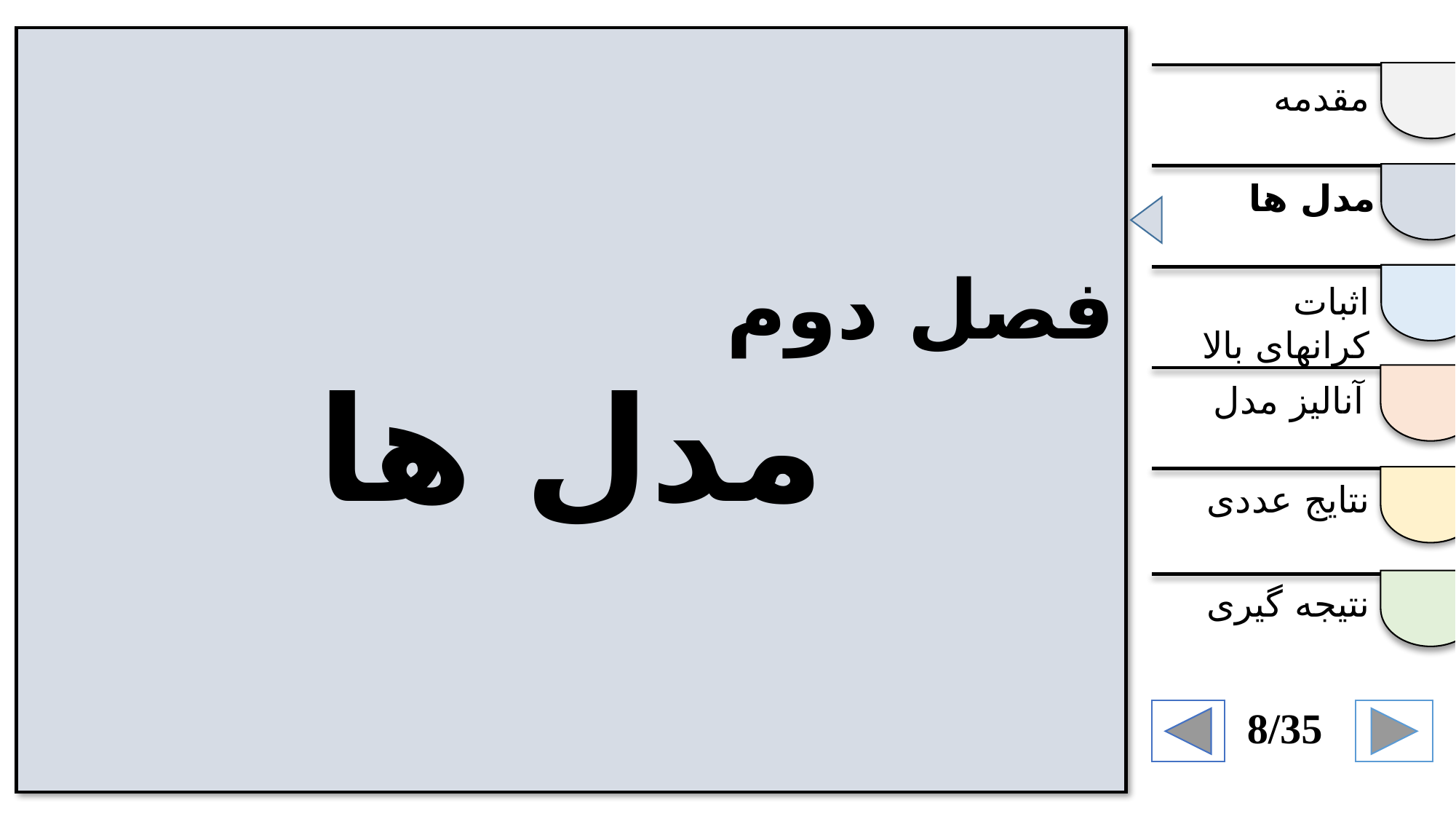

فصل دوم
مدل ها

مقدمه

مدل ها

اثبات کرانهای بالا

آنالیز مدل

نتایج عددی

نتیجه گیری
8/35